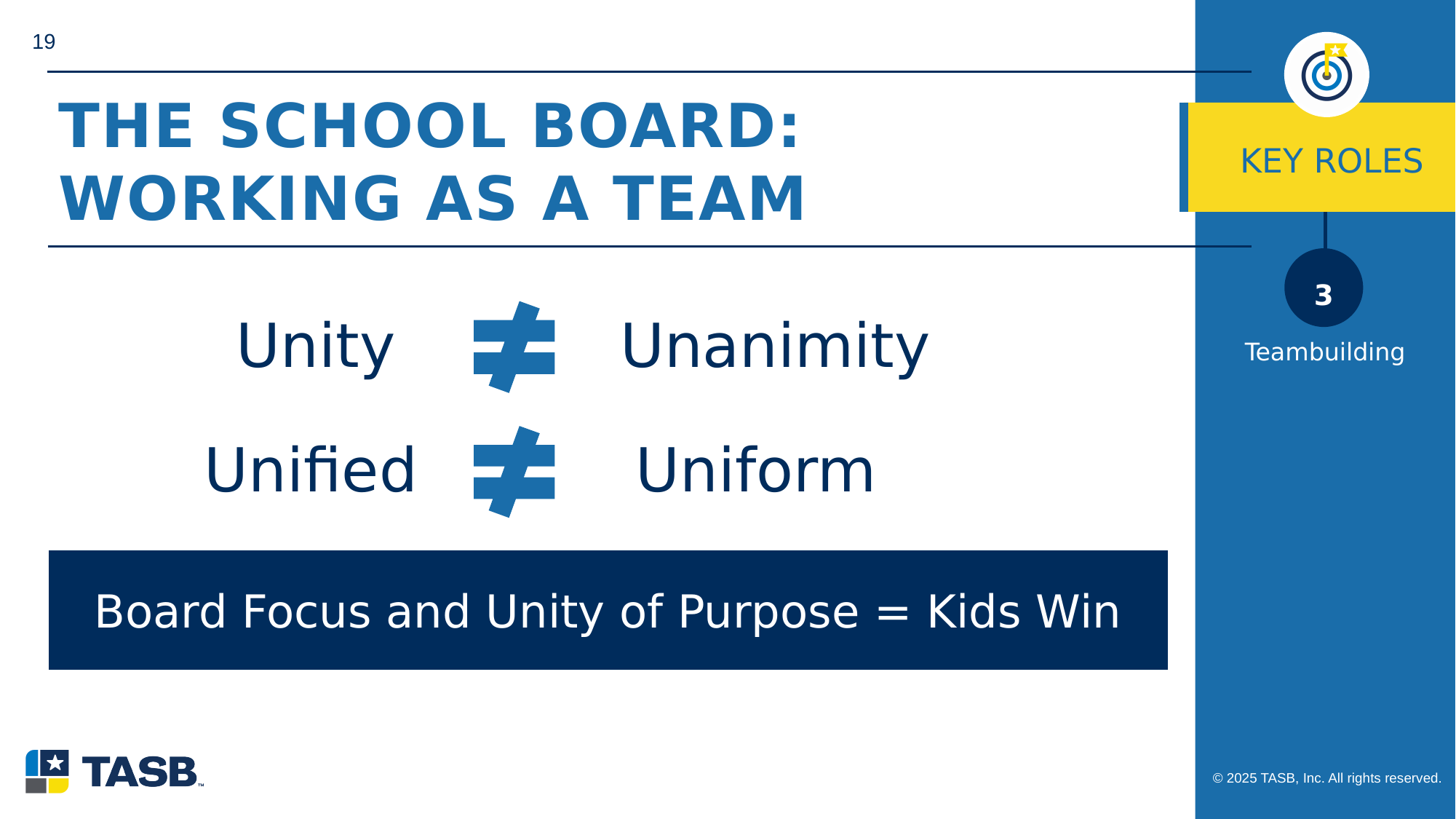

19
# The School Board: Working as a Team
KEY ROLES

Unanimity
Unity

Uniform
Unified
Board Focus and Unity of Purpose = Kids Win